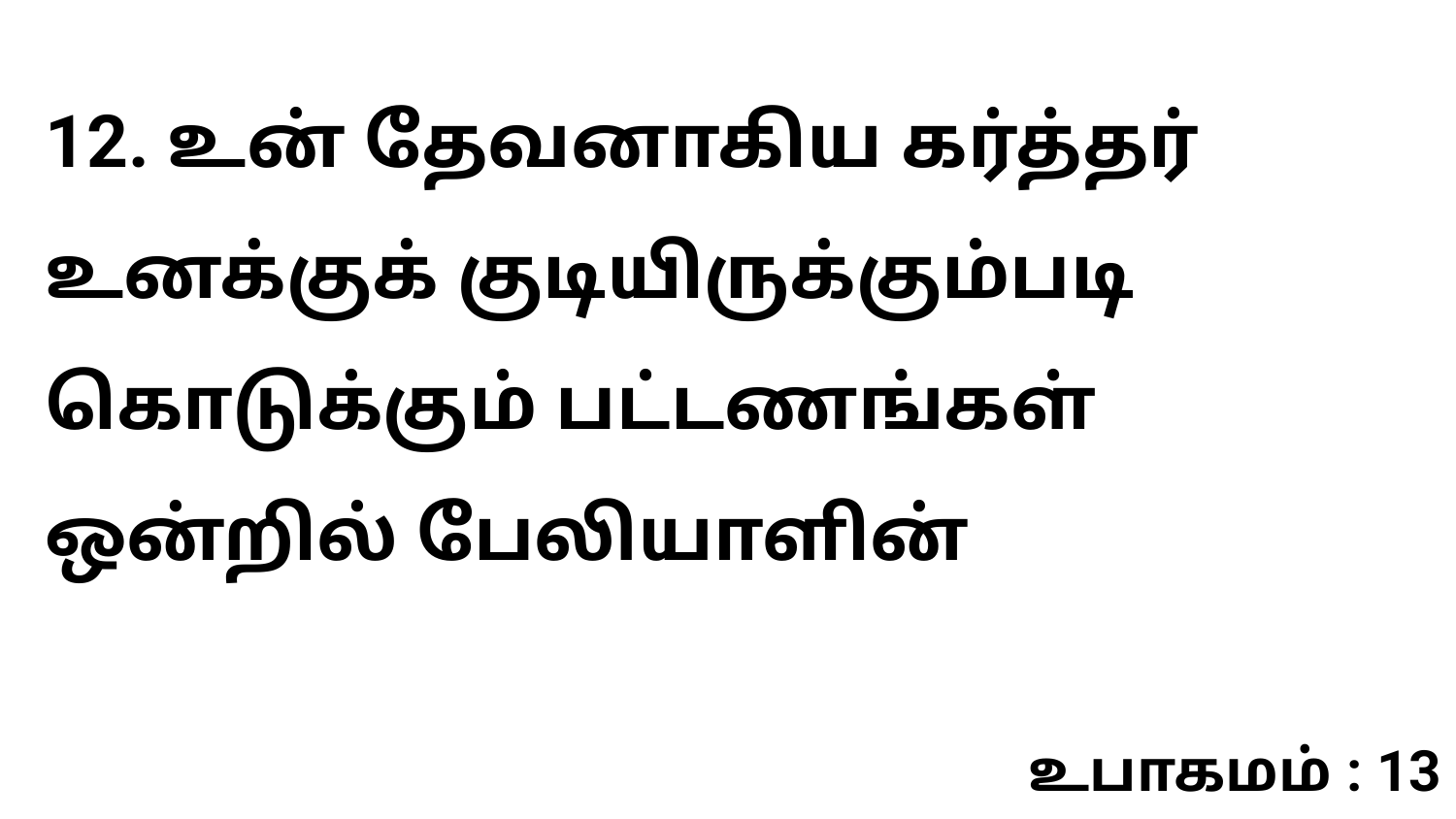

12. உன் தேவனாகிய கர்த்தர் உனக்குக் குடியிருக்கும்படி கொடுக்கும் பட்டணங்கள் ஒன்றில் பேலியாளின்
உபாகமம் : 13